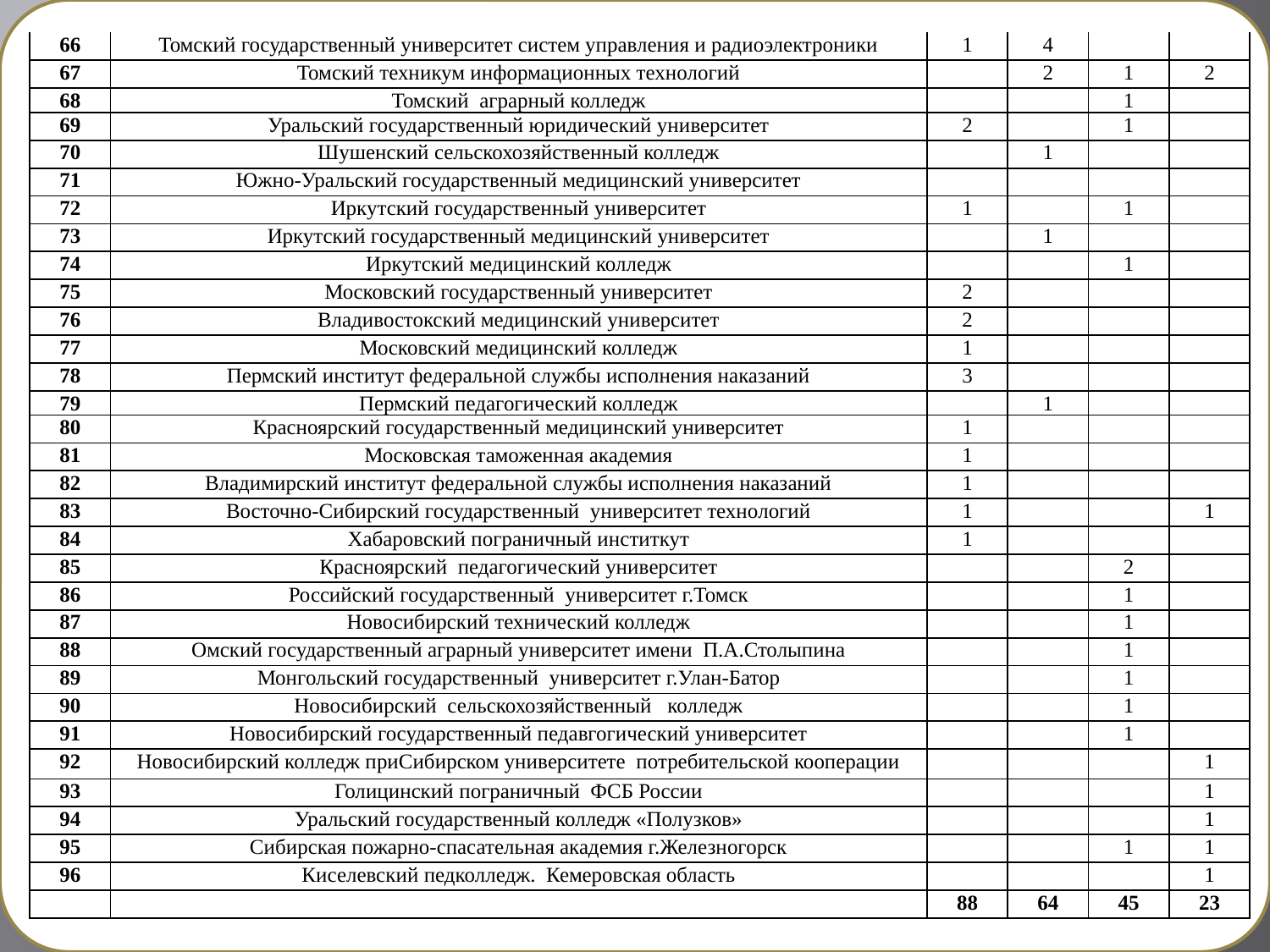

| 66 | Томский государственный университет систем управления и радиоэлектроники | 1 | 4 |  |  |
| --- | --- | --- | --- | --- | --- |
| 67 | Томский техникум информационных технологий |  | 2 | 1 | 2 |
| 68 | Томский аграрный колледж |  |  | 1 |  |
| 69 | Уральский государственный юридический университет | 2 |  | 1 |  |
| 70 | Шушенский сельскохозяйственный колледж |  | 1 |  |  |
| 71 | Южно-Уральский государственный медицинский университет |  |  |  |  |
| 72 | Иркутский государственный университет | 1 |  | 1 |  |
| 73 | Иркутский государственный медицинский университет |  | 1 |  |  |
| 74 | Иркутский медицинский колледж |  |  | 1 |  |
| 75 | Московский государственный университет | 2 |  |  |  |
| 76 | Владивостокский медицинский университет | 2 |  |  |  |
| 77 | Московский медицинский колледж | 1 |  |  |  |
| 78 | Пермский институт федеральной службы исполнения наказаний | 3 |  |  |  |
| 79 | Пермский педагогический колледж |  | 1 |  |  |
| 80 | Красноярский государственный медицинский университет | 1 |  |  |  |
| 81 | Московская таможенная академия | 1 |  |  |  |
| 82 | Владимирский институт федеральной службы исполнения наказаний | 1 |  |  |  |
| 83 | Восточно-Сибирский государственный университет технологий | 1 |  |  | 1 |
| 84 | Хабаровский пограничный инститкут | 1 |  |  |  |
| 85 | Красноярский педагогический университет |  |  | 2 |  |
| 86 | Российский государственный университет г.Томск |  |  | 1 |  |
| 87 | Новосибирский технический колледж |  |  | 1 |  |
| 88 | Омский государственный аграрный университет имени П.А.Столыпина |  |  | 1 |  |
| 89 | Монгольский государственный университет г.Улан-Батор |  |  | 1 |  |
| 90 | Новосибирский сельскохозяйственный колледж |  |  | 1 |  |
| 91 | Новосибирский государственный педавгогический университет |  |  | 1 |  |
| 92 | Новосибирский колледж приСибирском университете потребительской кооперации |  |  |  | 1 |
| 93 | Голицинский пограничный ФСБ России |  |  |  | 1 |
| 94 | Уральский государственный колледж «Полузков» |  |  |  | 1 |
| 95 | Сибирская пожарно-спасательная академия г.Железногорск |  |  | 1 | 1 |
| 96 | Киселевский педколледж. Кемеровская область |  |  |  | 1 |
|  |  | 88 | 64 | 45 | 23 |
#